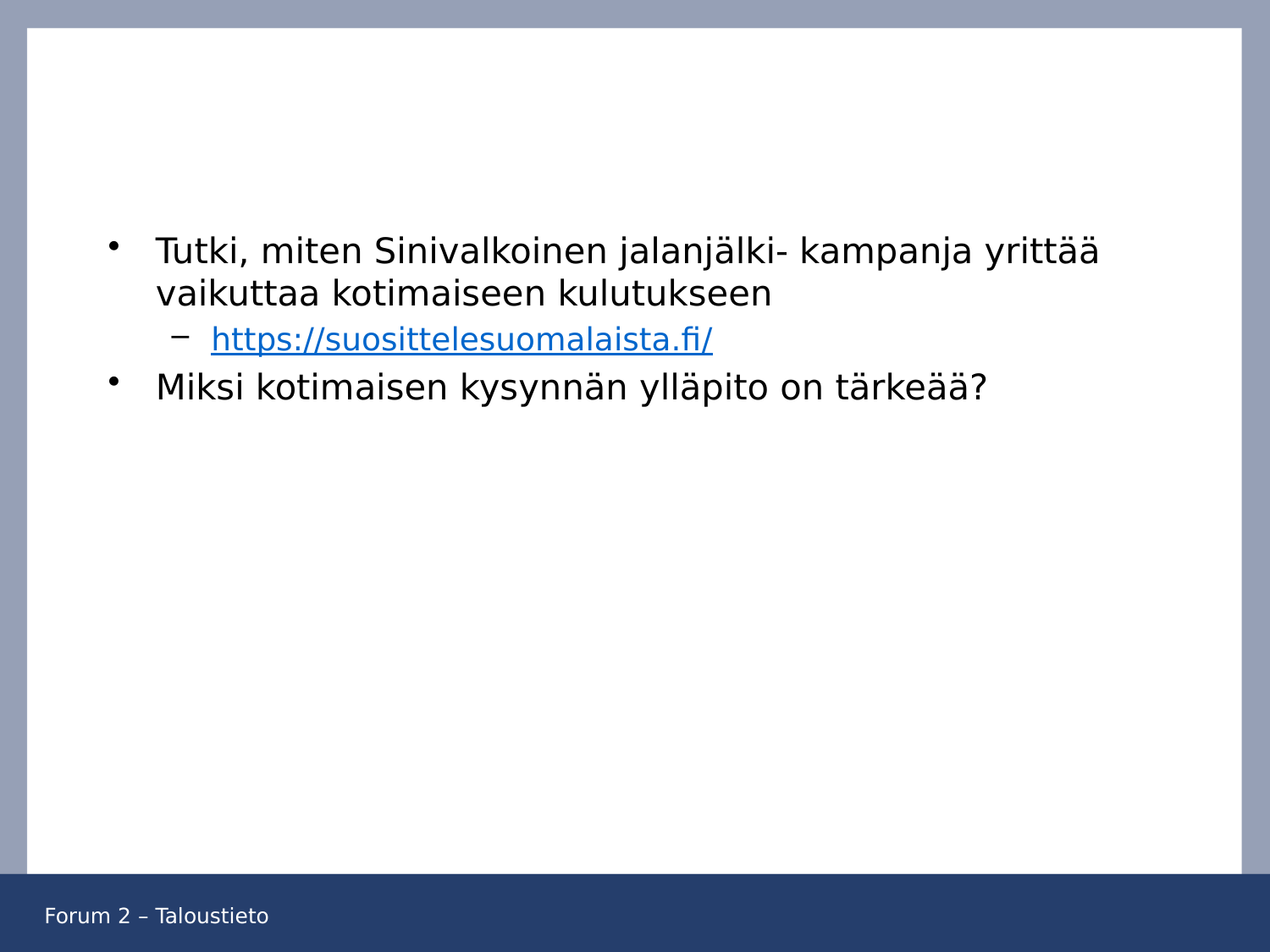

#
Tutki, miten Sinivalkoinen jalanjälki- kampanja yrittää vaikuttaa kotimaiseen kulutukseen
https://suosittelesuomalaista.fi/
Miksi kotimaisen kysynnän ylläpito on tärkeää?